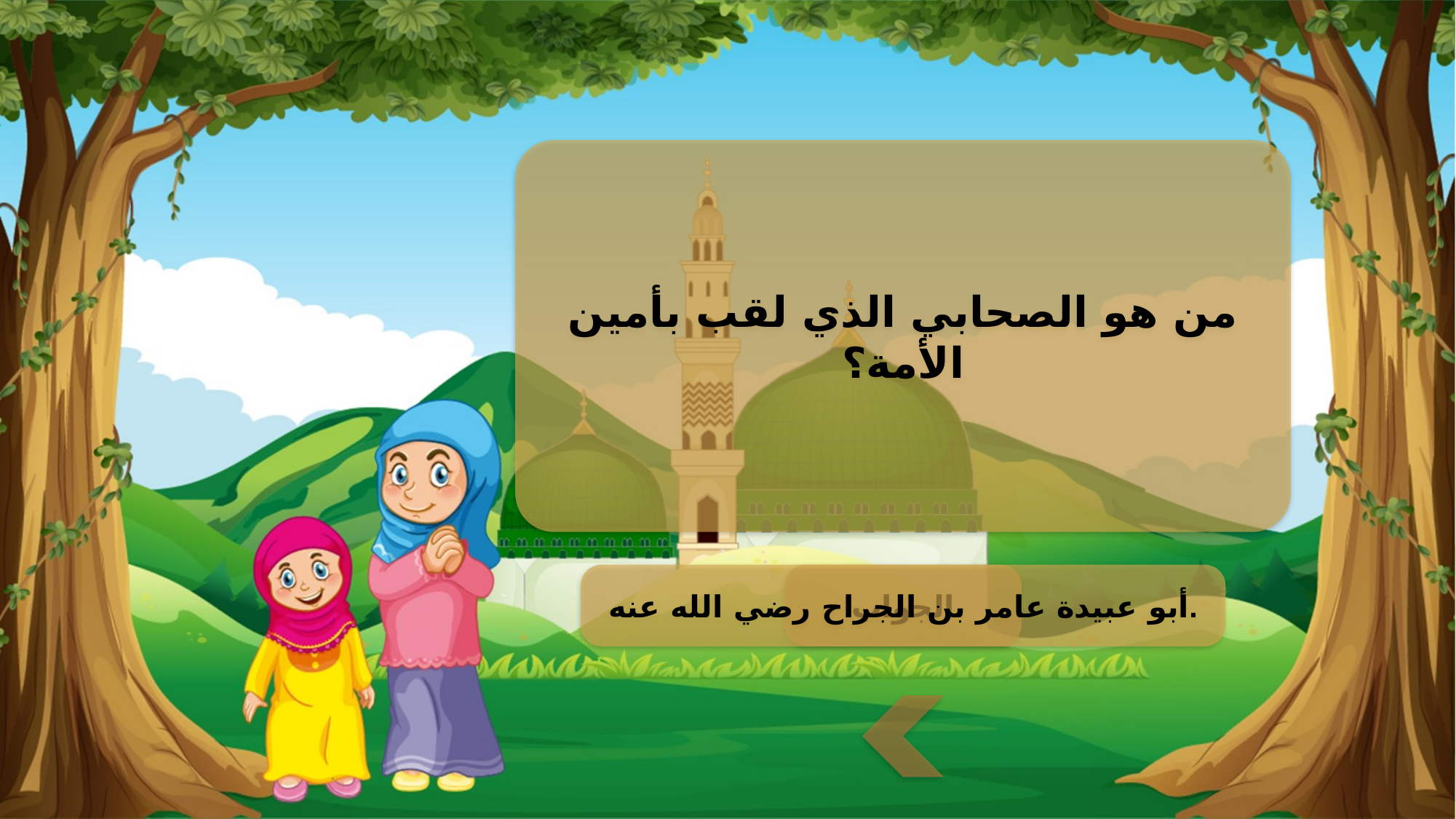

من هو الصحابي الذي لقب بأمين الأمة؟
أبو عبيدة عامر بن الجراح رضي الله عنه.
الجواب